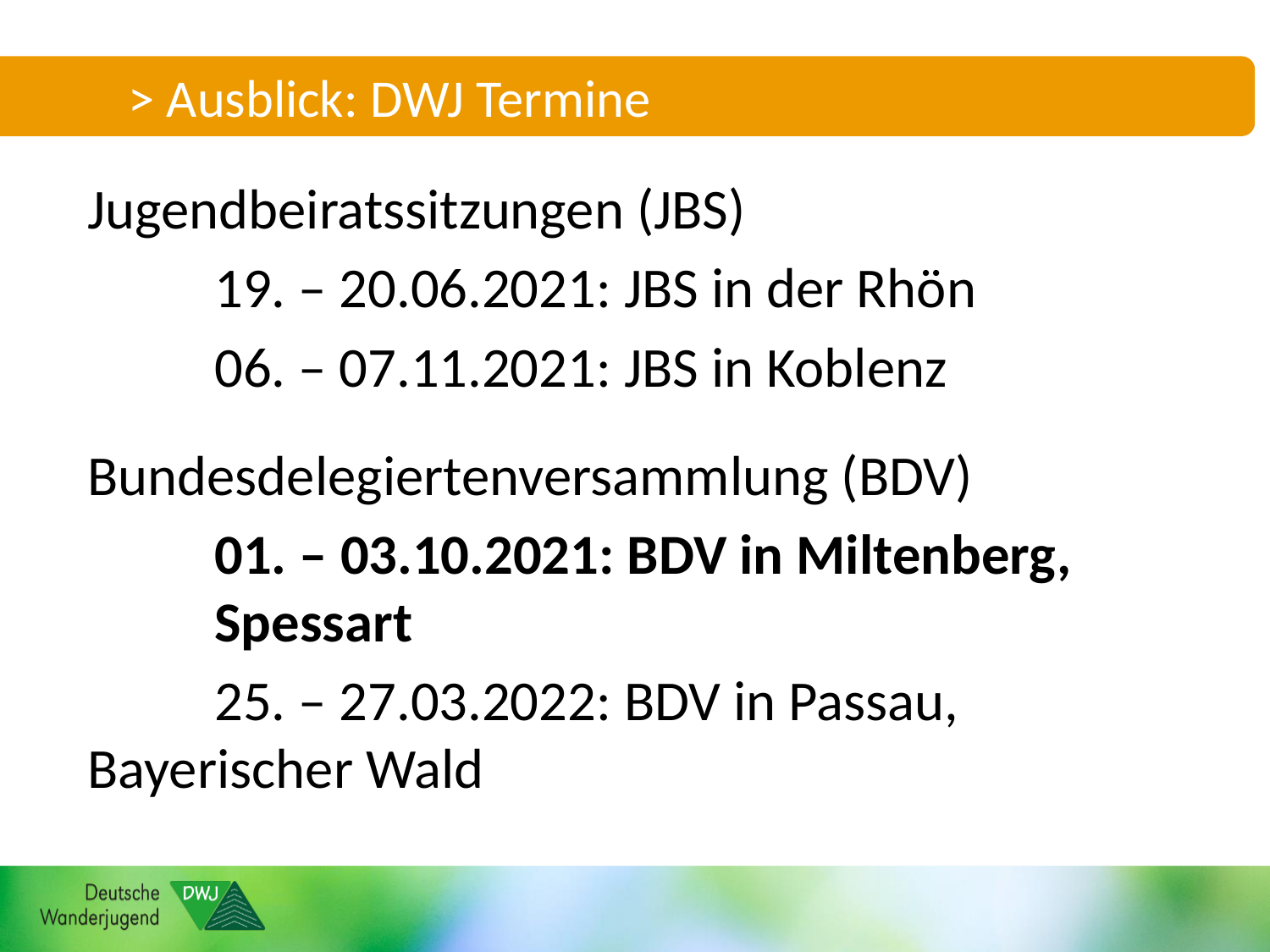

> Ausblick: DWJ Termine
Jugendbeiratssitzungen (JBS)
	19. – 20.06.2021: JBS in der Rhön
	06. – 07.11.2021: JBS in Koblenz

Bundesdelegiertenversammlung (BDV)
	01. – 03.10.2021: BDV in Miltenberg, 	Spessart
	25. – 27.03.2022: BDV in Passau, 	Bayerischer Wald